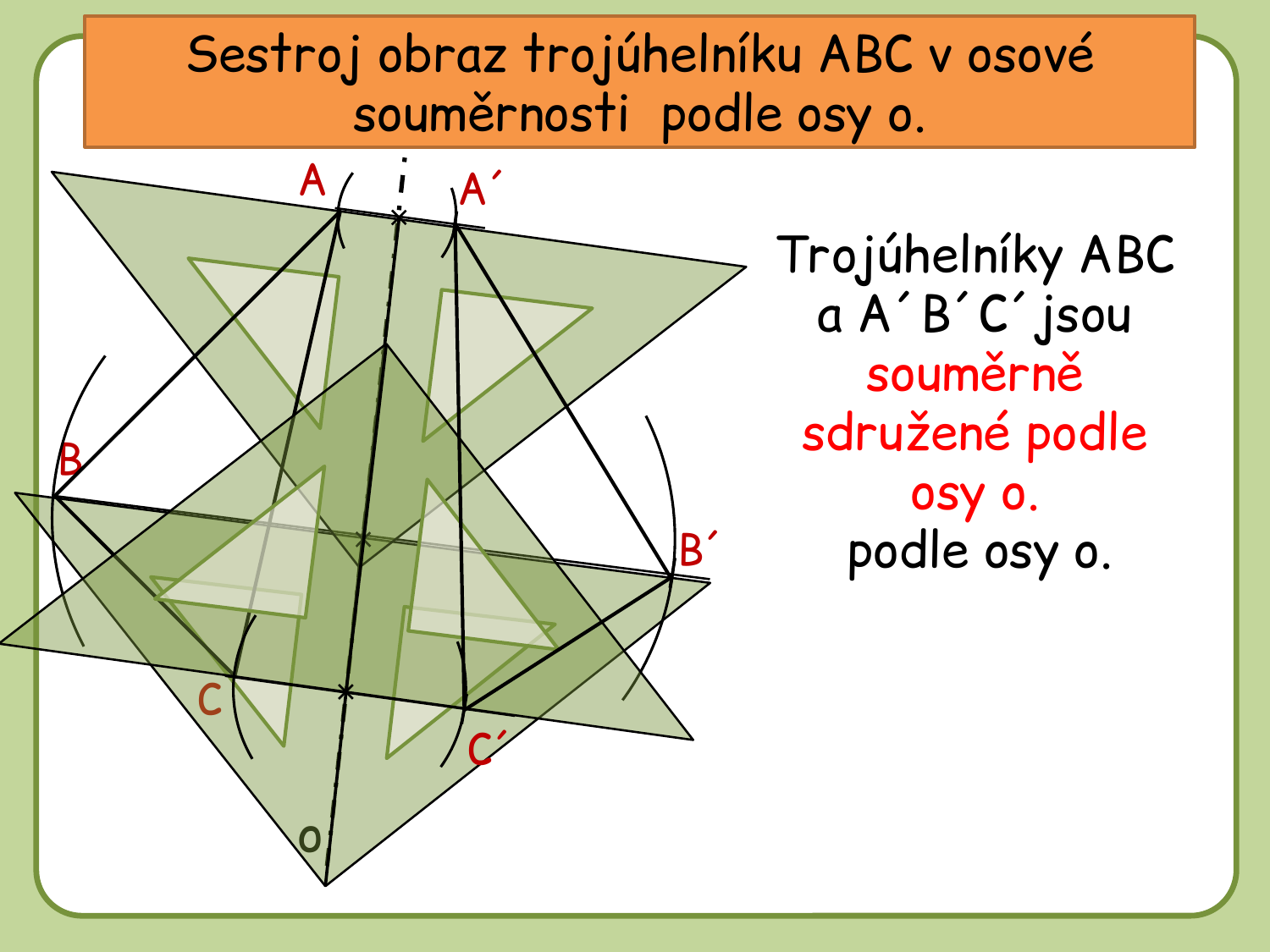

Sestroj obraz trojúhelníku ABC v osové souměrnosti  podle osy o.
DD

A
A´
Trojúhelníky ABC a A´B´C´jsou souměrně sdružené podle osy o.
Postupně sestrojíme obraz  bodů ABC v osové souměrnosti podle osy o.

B
B´

C
C´
o